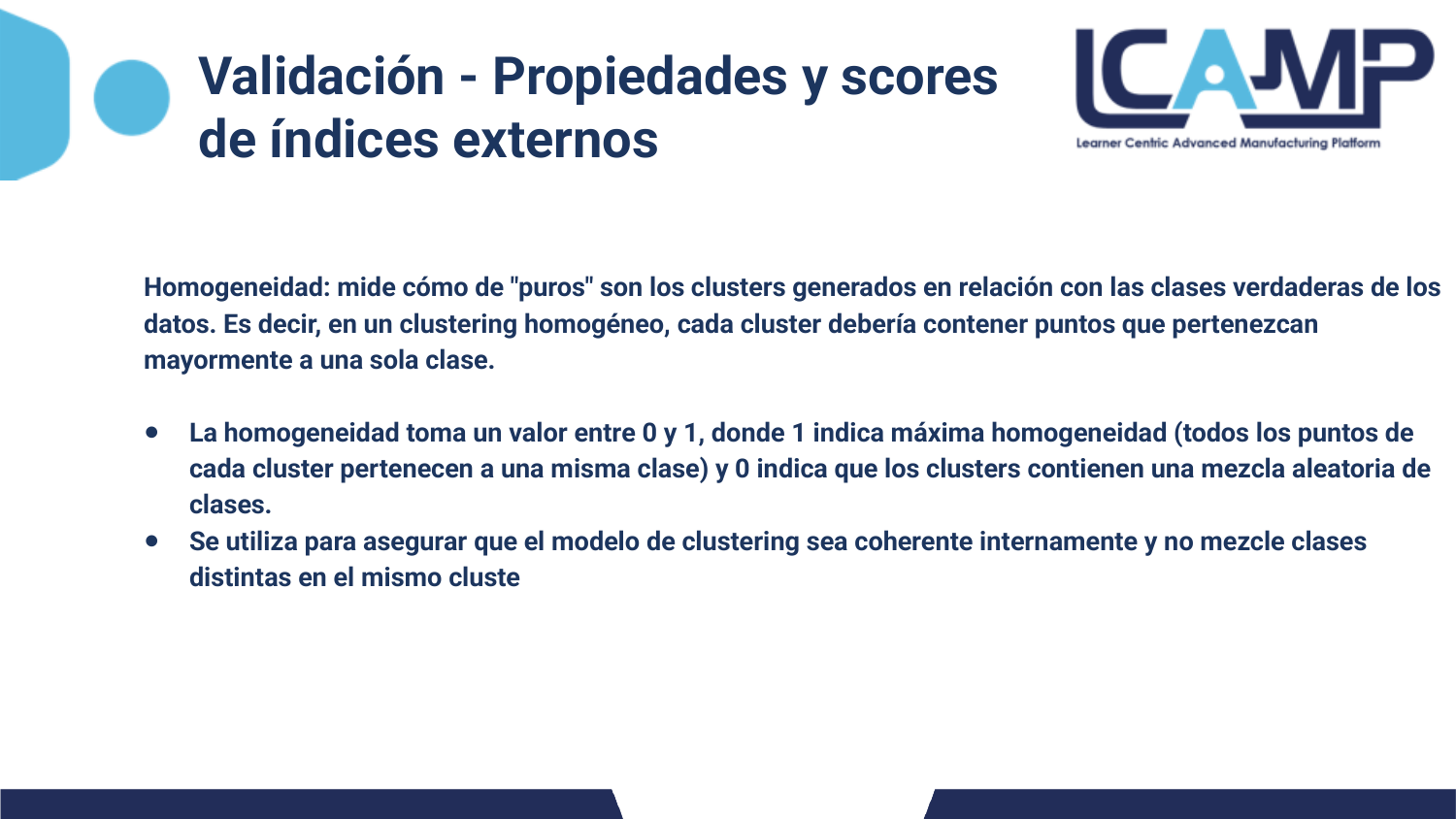

# Validación - Propiedades y scores de índices externos
Homogeneidad: mide cómo de "puros" son los clusters generados en relación con las clases verdaderas de los datos. Es decir, en un clustering homogéneo, cada cluster debería contener puntos que pertenezcan mayormente a una sola clase.

La homogeneidad toma un valor entre 0 y 1, donde 1 indica máxima homogeneidad (todos los puntos de cada cluster pertenecen a una misma clase) y 0 indica que los clusters contienen una mezcla aleatoria de clases.
Se utiliza para asegurar que el modelo de clustering sea coherente internamente y no mezcle clases distintas en el mismo cluste